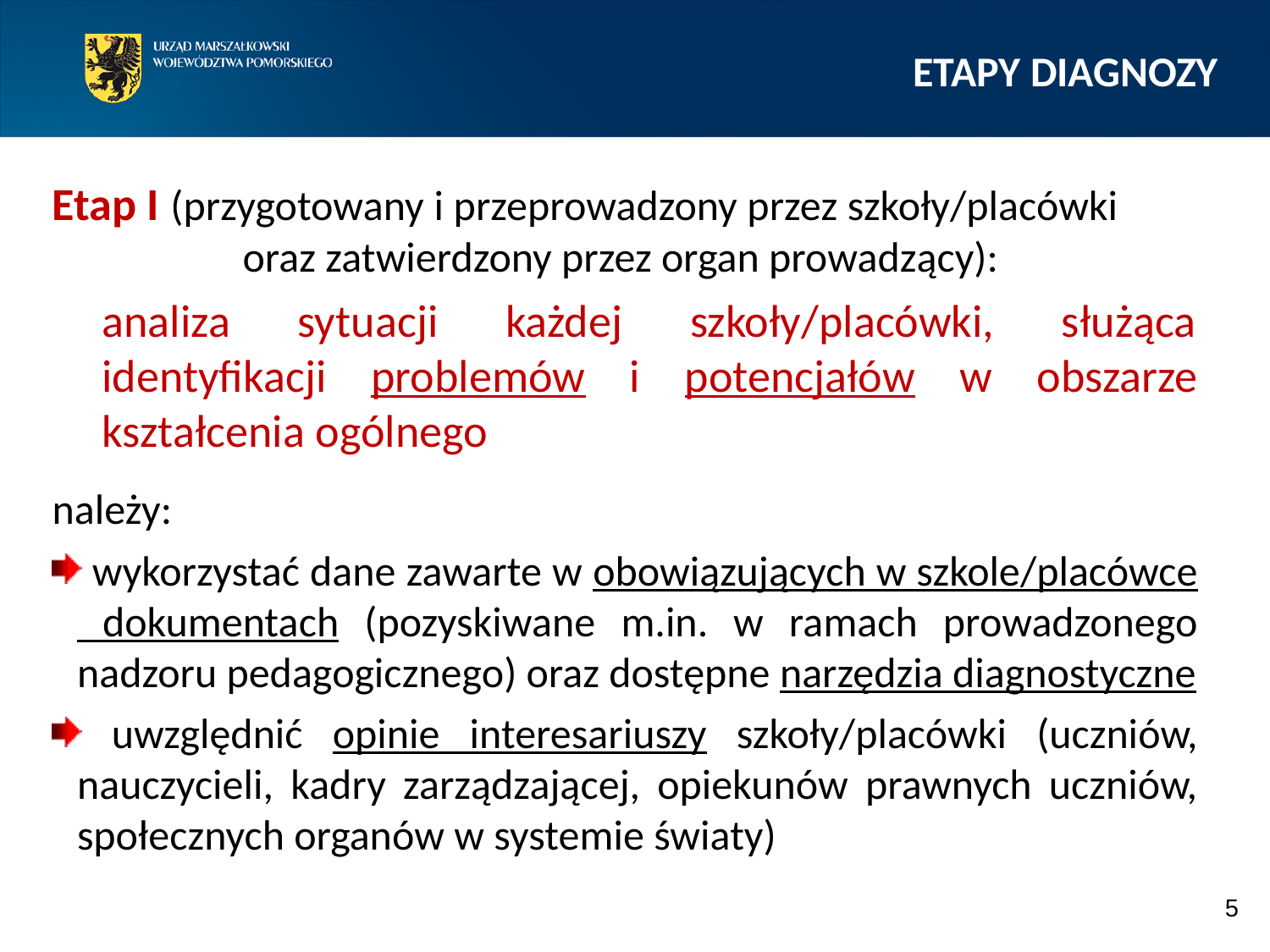

ETAPY DIAGNOZY
Etap I (przygotowany i przeprowadzony przez szkoły/placówki                             oraz zatwierdzony przez organ prowadzący):
analiza sytuacji każdej szkoły/placówki, służąca identyfikacji problemów i potencjałów w obszarze kształcenia ogólnego
należy:
 wykorzystać dane zawarte w obowiązujących w szkole/placówce  dokumentach (pozyskiwane m.in. w ramach prowadzonego nadzoru pedagogicznego) oraz dostępne narzędzia diagnostyczne
 uwzględnić opinie interesariuszy szkoły/placówki (uczniów, nauczycieli, kadry zarządzającej, opiekunów prawnych uczniów, społecznych organów w systemie światy)
5